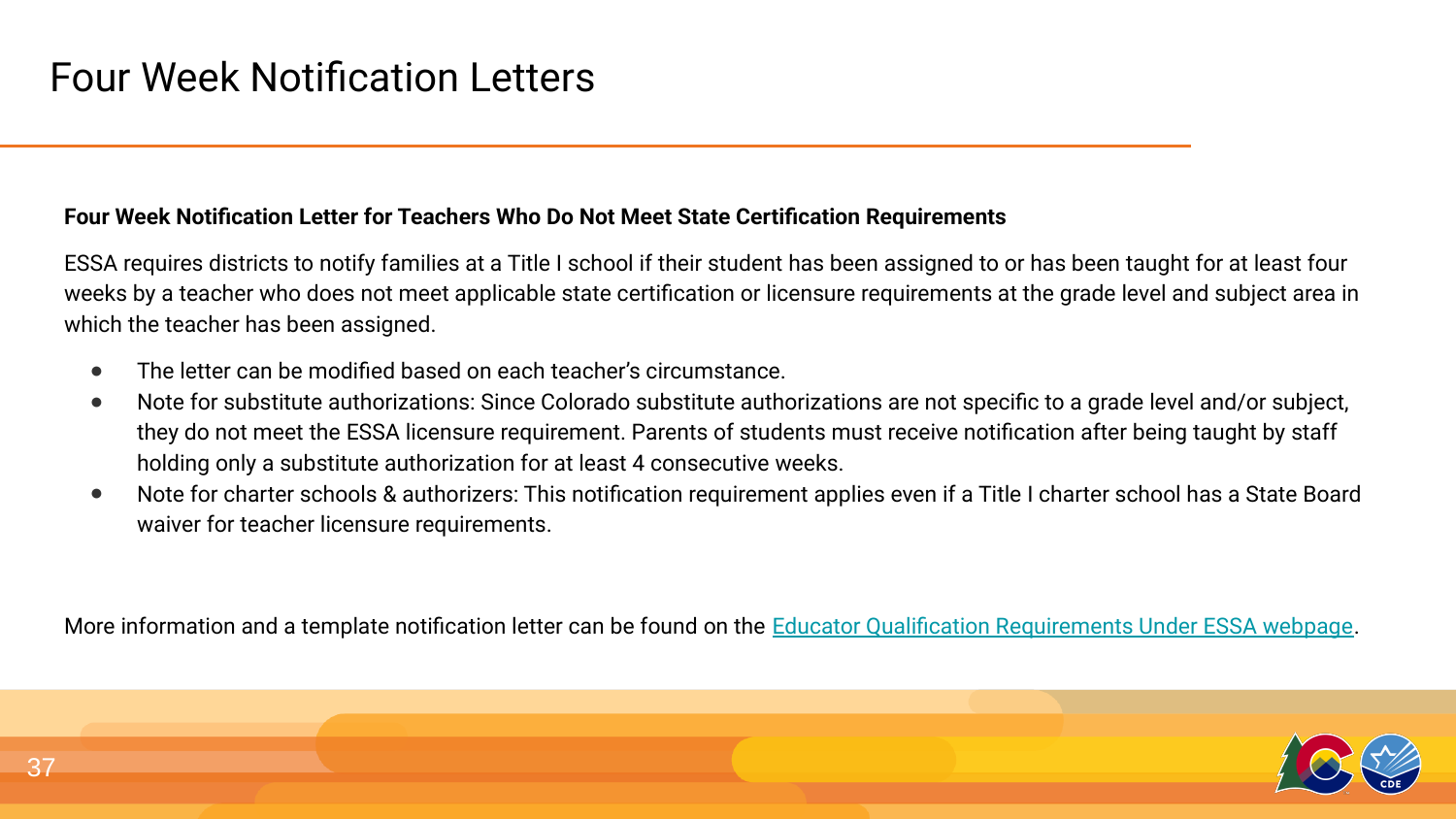

# Four Week Notification Letters
Four Week Notification Letter for Teachers Who Do Not Meet State Certification Requirements
ESSA requires districts to notify families at a Title I school if their student has been assigned to or has been taught for at least four weeks by a teacher who does not meet applicable state certification or licensure requirements at the grade level and subject area in which the teacher has been assigned.
The letter can be modified based on each teacher’s circumstance.
Note for substitute authorizations: Since Colorado substitute authorizations are not specific to a grade level and/or subject, they do not meet the ESSA licensure requirement. Parents of students must receive notification after being taught by staff holding only a substitute authorization for at least 4 consecutive weeks.
Note for charter schools & authorizers: This notification requirement applies even if a Title I charter school has a State Board waiver for teacher licensure requirements.

More information and a template notification letter can be found on the Educator Qualification Requirements Under ESSA webpage.